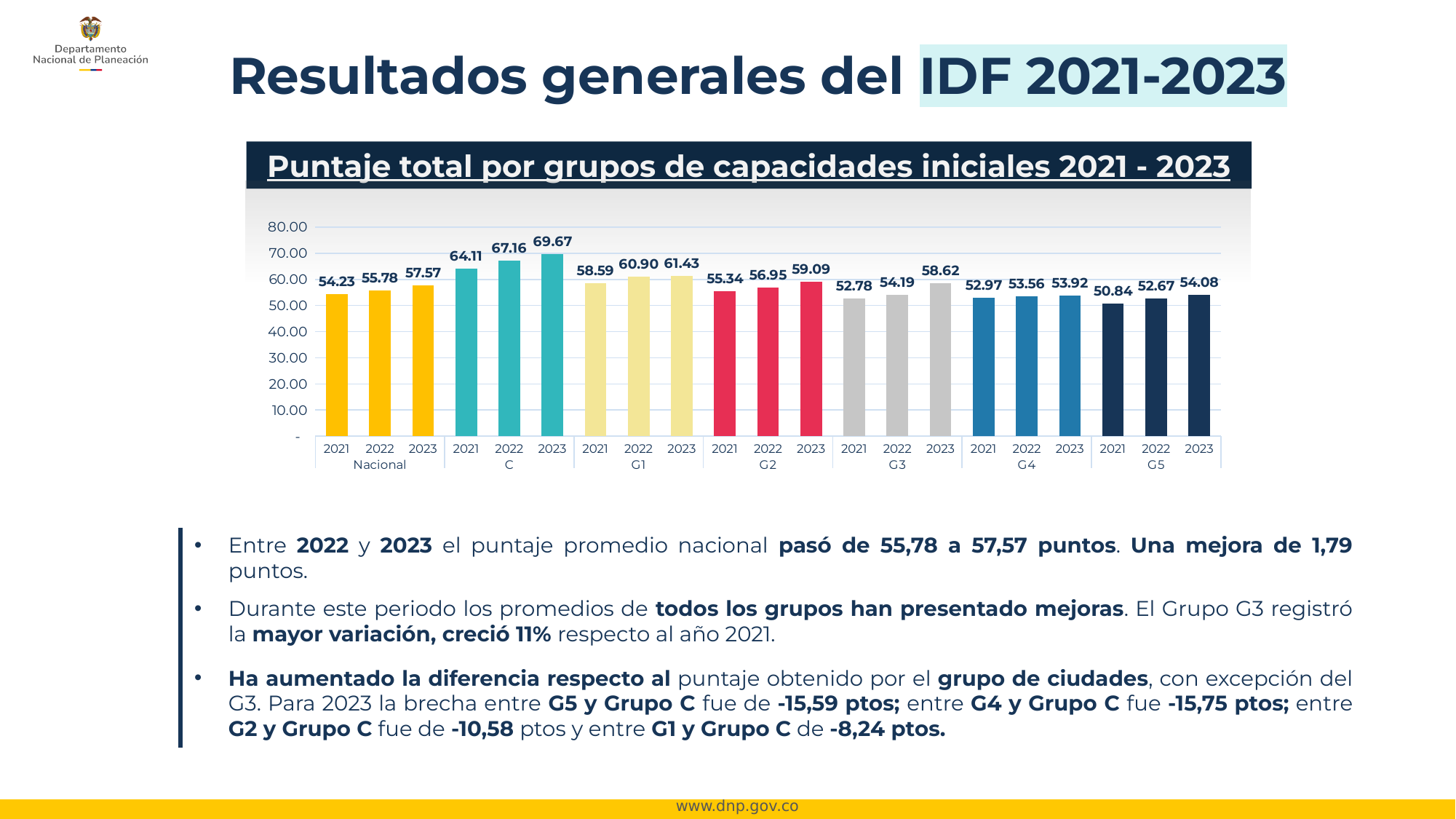

Resultados generales del IDF 2021-2023
Puntaje total por grupos de capacidades iniciales 2021 - 2023

### Chart

| Category | Promedio de Nuevo IDF |
|---|---|
| 2021 | 54.2284054810997 |
| 2022 | 55.78473863116584 |
| 2023 | 57.57102224215061 |
| 2021 | 64.1119392958442 |
| 2022 | 67.15919627858732 |
| 2023 | 69.67053897789134 |
| 2021 | 58.58854733473112 |
| 2022 | 60.90398180824544 |
| 2023 | 61.433828985755305 |
| 2021 | 55.33907988948636 |
| 2022 | 56.947119241187366 |
| 2023 | 59.090949235395605 |
| 2021 | 52.78124738792788 |
| 2022 | 54.190114747056825 |
| 2023 | 58.62083482159021 |
| 2021 | 52.974092322276974 |
| 2022 | 53.562237309782795 |
| 2023 | 53.92289352871762 |
| 2021 | 50.83725514118348 |
| 2022 | 52.665429470477186 |
| 2023 | 54.0827931217669 |
Entre 2022 y 2023 el puntaje promedio nacional pasó de 55,78 a 57,57 puntos. Una mejora de 1,79 puntos.
Durante este periodo los promedios de todos los grupos han presentado mejoras. El Grupo G3 registró la mayor variación, creció 11% respecto al año 2021.

Ha aumentado la diferencia respecto al puntaje obtenido por el grupo de ciudades, con excepción del G3. Para 2023 la brecha entre G5 y Grupo C fue de -15,59 ptos; entre G4 y Grupo C fue -15,75 ptos; entre G2 y Grupo C fue de -10,58 ptos y entre G1 y Grupo C de -8,24 ptos.